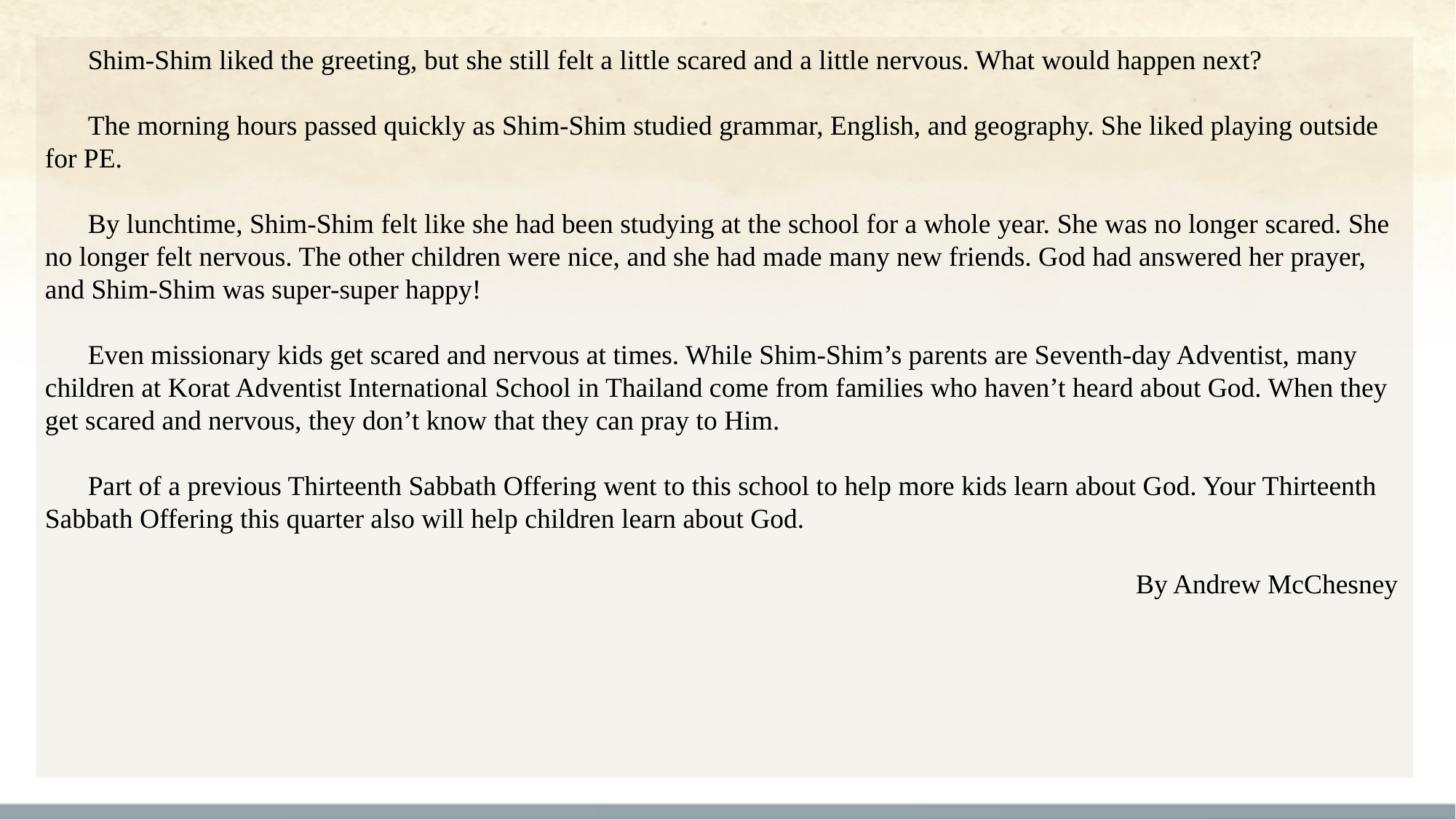

Shim-Shim liked the greeting, but she still felt a little scared and a little nervous. What would happen next?

The morning hours passed quickly as Shim-Shim studied grammar, English, and geography. She liked playing outside for PE.

By lunchtime, Shim-Shim felt like she had been studying at the school for a whole year. She was no longer scared. She no longer felt nervous. The other children were nice, and she had made many new friends. God had answered her prayer, and Shim-Shim was super-super happy!

Even missionary kids get scared and nervous at times. While Shim-Shim’s parents are Seventh-day Adventist, many children at Korat Adventist International School in Thailand come from families who haven’t heard about God. When they get scared and nervous, they don’t know that they can pray to Him.

Part of a previous Thirteenth Sabbath Offering went to this school to help more kids learn about God. Your Thirteenth Sabbath Offering this quarter also will help children learn about God.

By Andrew McChesney